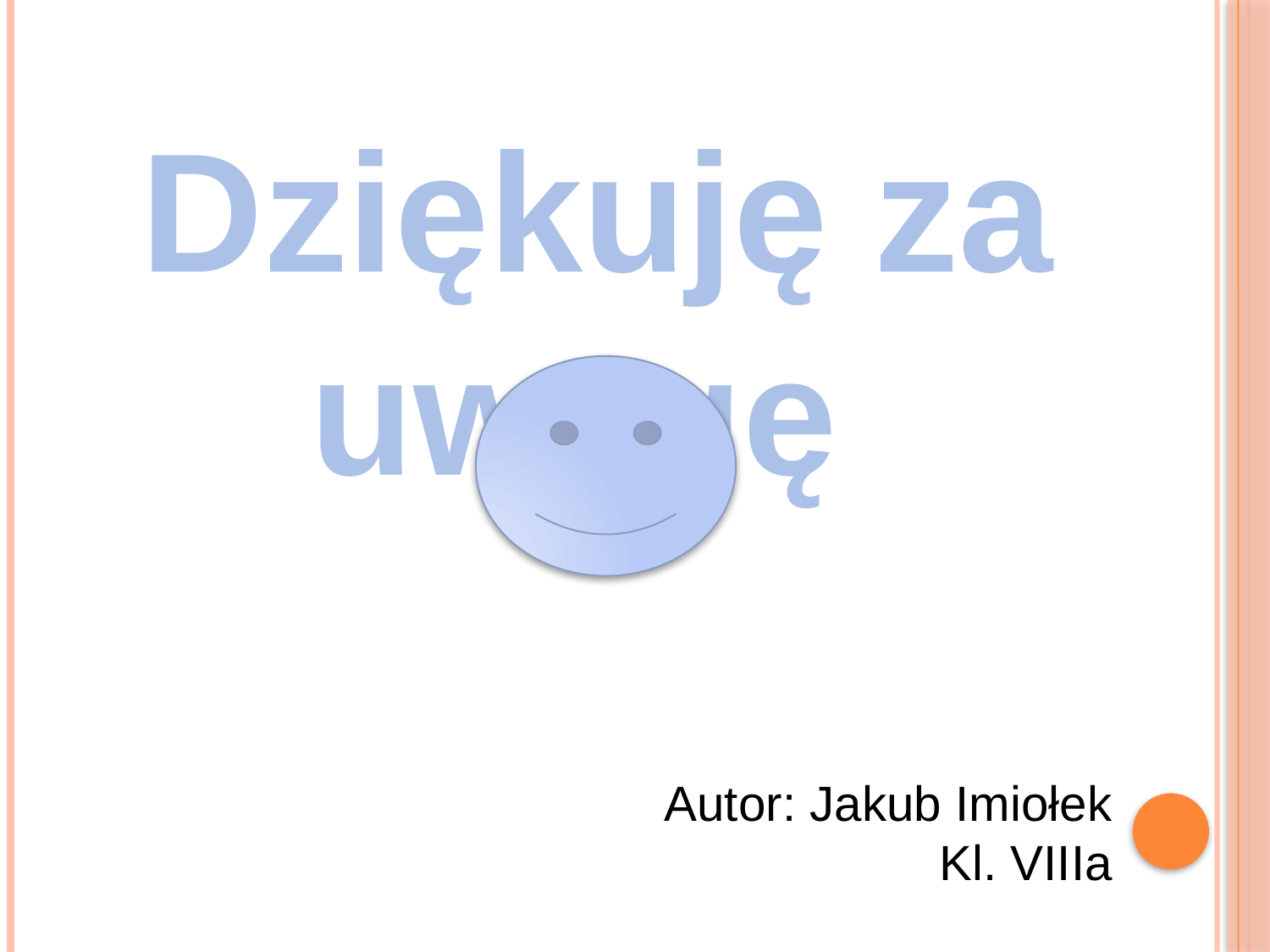

Dziękuję za uwagę

Autor: Jakub Imiołek
Kl. VIIIa